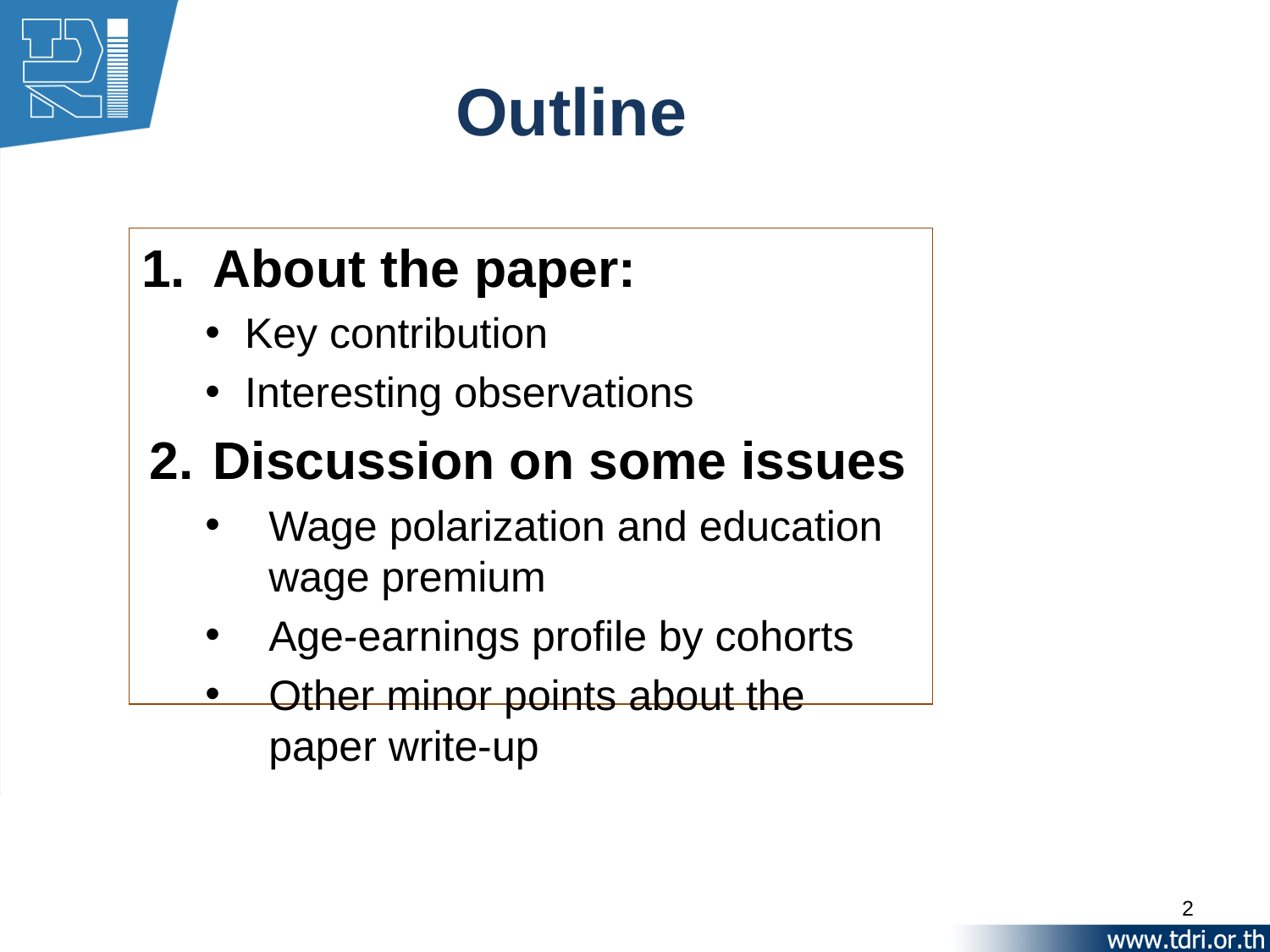

# Outline
About the paper:
Key contribution
Interesting observations
Discussion on some issues
Wage polarization and education wage premium
Age-earnings profile by cohorts
Other minor points about the paper write-up
2